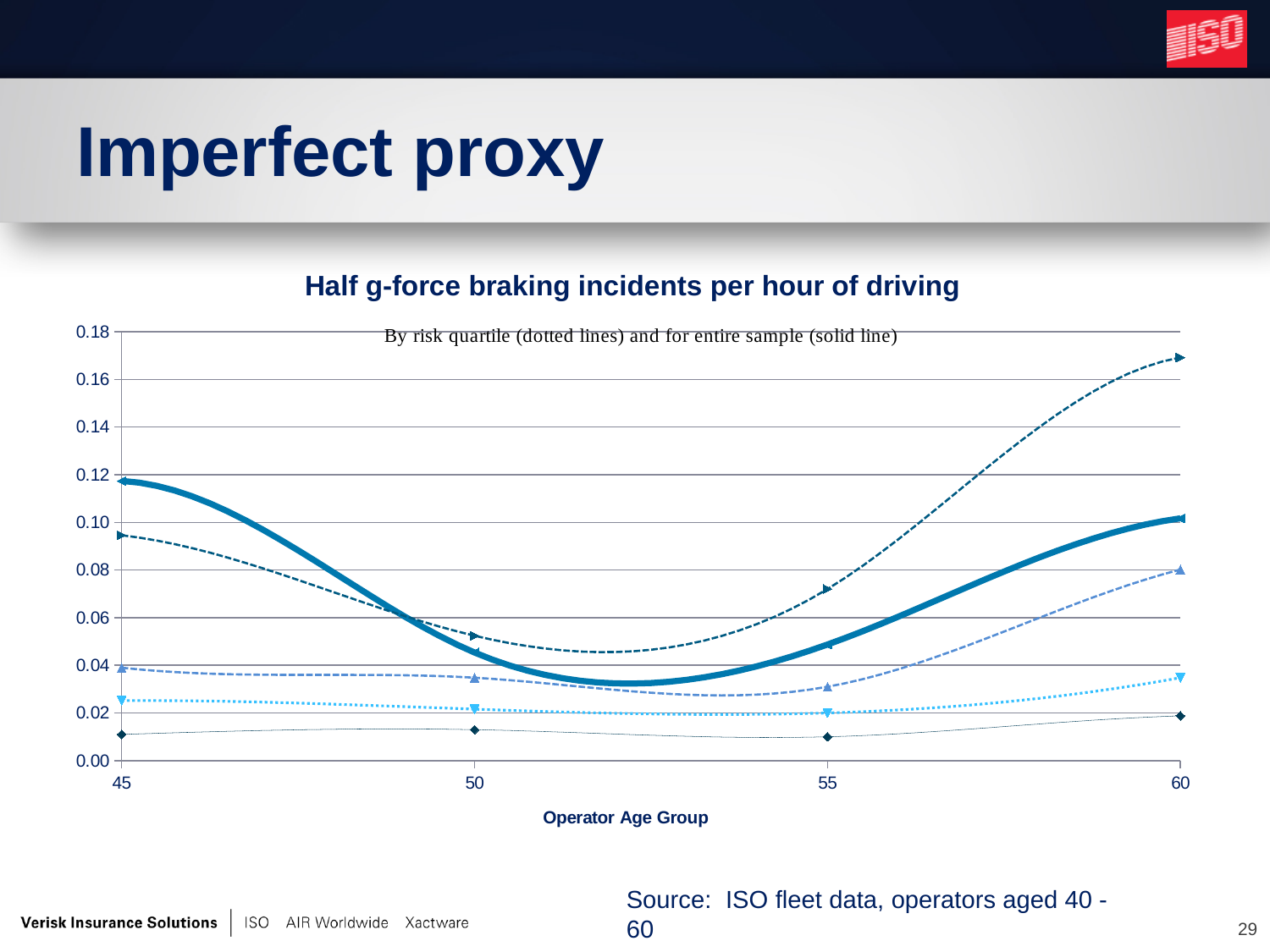

# Imperfect proxy

### Chart: Half g-force braking incidents per hour of driving

| Category |  |  |  |  |  |
|---|---|---|---|---|---|
Source:  ISO fleet data, operators aged 40 - 60
29